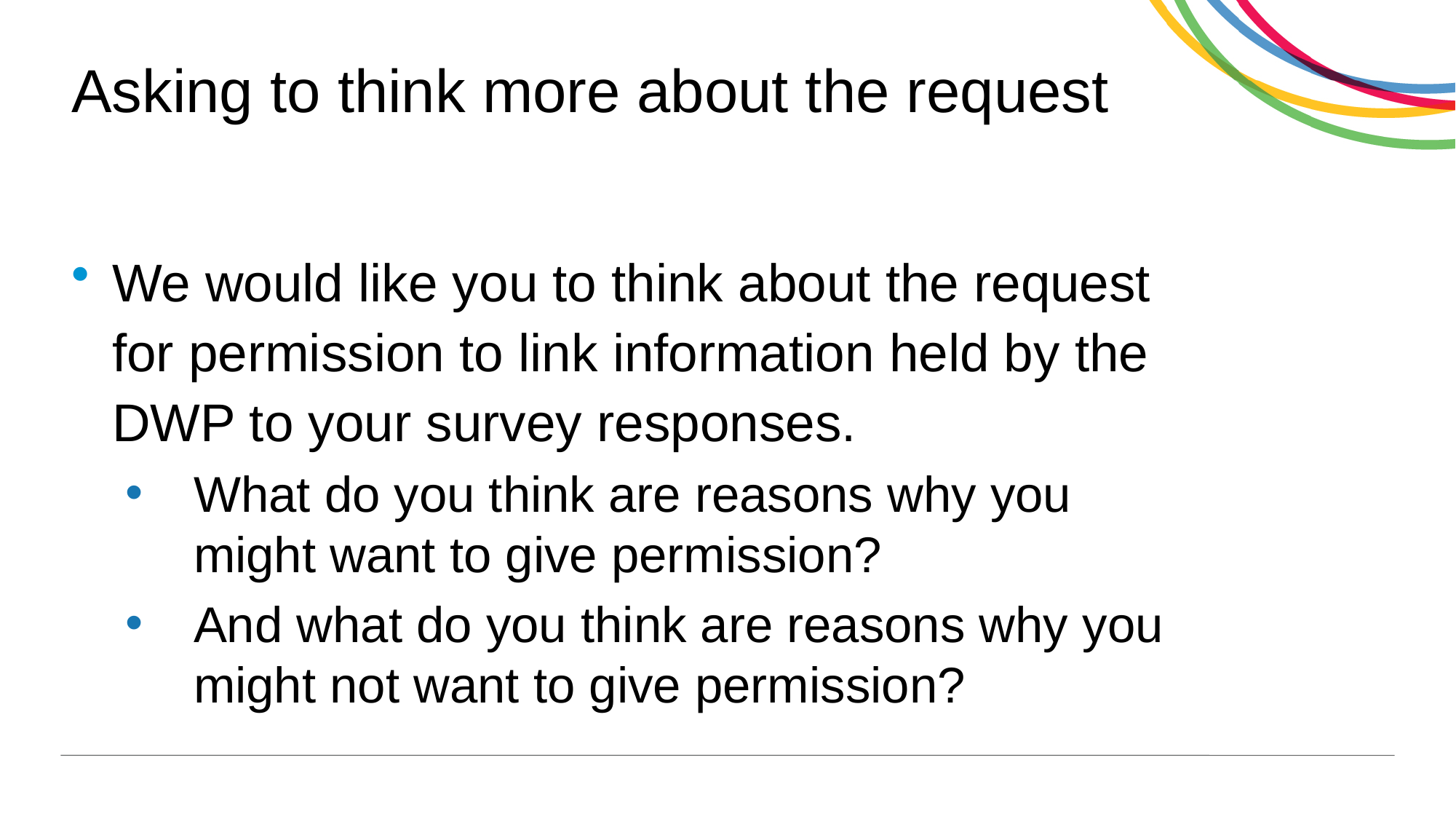

# Asking to think more about the request
We would like you to think about the request for permission to link information held by the DWP to your survey responses.
What do you think are reasons why you might want to give permission?
And what do you think are reasons why you might not want to give permission?